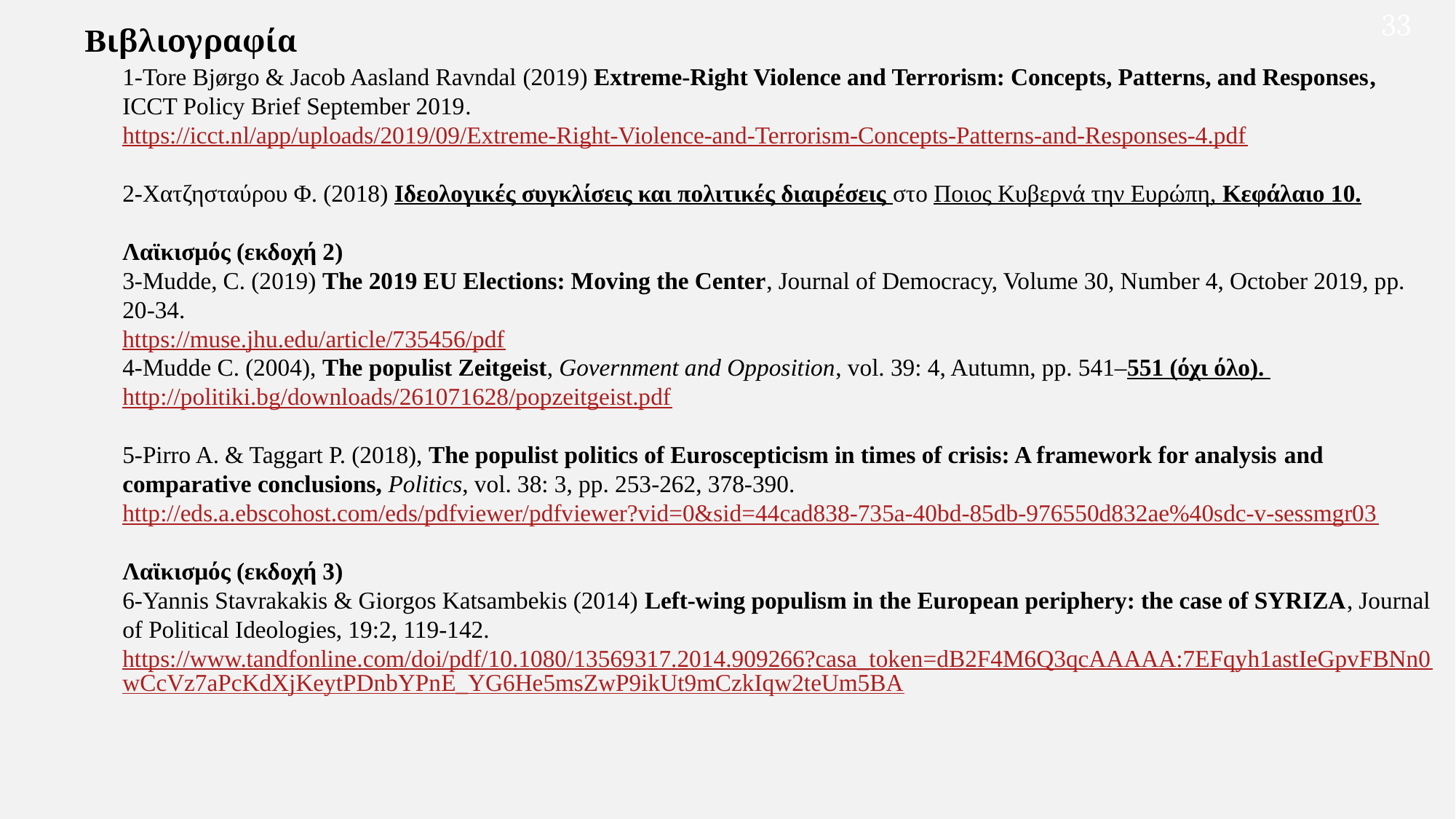

33
Βιβλιογραφία
1-Tore Bjørgo & Jacob Aasland Ravndal (2019) Extreme-Right Violence and Terrorism: Concepts, Patterns, and Responses, ICCT Policy Brief September 2019.
https://icct.nl/app/uploads/2019/09/Extreme-Right-Violence-and-Terrorism-Concepts-Patterns-and-Responses-4.pdf

2-Χατζησταύρου Φ. (2018) Ιδεολογικές συγκλίσεις και πολιτικές διαιρέσεις στο Ποιος Κυβερνά την Ευρώπη, Κεφάλαιο 10.

Λαϊκισμός (εκδοχή 2)
3-Mudde, C. (2019) The 2019 EU Elections: Moving the Center, Journal of Democracy, Volume 30, Number 4, October 2019, pp. 20-34.
https://muse.jhu.edu/article/735456/pdf
4-Mudde C. (2004), The populist Zeitgeist, Government and Opposition, vol. 39: 4, Autumn, pp. 541–551 (όχι όλο). http://politiki.bg/downloads/261071628/popzeitgeist.pdf

5-Pirro A. & Taggart P. (2018), The populist politics of Euroscepticism in times of crisis: A framework for analysis and comparative conclusions, Politics, vol. 38: 3, pp. 253-262, 378-390.
http://eds.a.ebscohost.com/eds/pdfviewer/pdfviewer?vid=0&sid=44cad838-735a-40bd-85db-976550d832ae%40sdc-v-sessmgr03

Λαϊκισμός (εκδοχή 3)
6-Yannis Stavrakakis & Giorgos Katsambekis (2014) Left-wing populism in the European periphery: the case of SYRIZA, Journal of Political Ideologies, 19:2, 119-142.
https://www.tandfonline.com/doi/pdf/10.1080/13569317.2014.909266?casa_token=dB2F4M6Q3qcAAAAA:7EFqyh1astIeGpvFBNn0wCcVz7aPcKdXjKeytPDnbYPnE_YG6He5msZwP9ikUt9mCzkIqw2teUm5BA